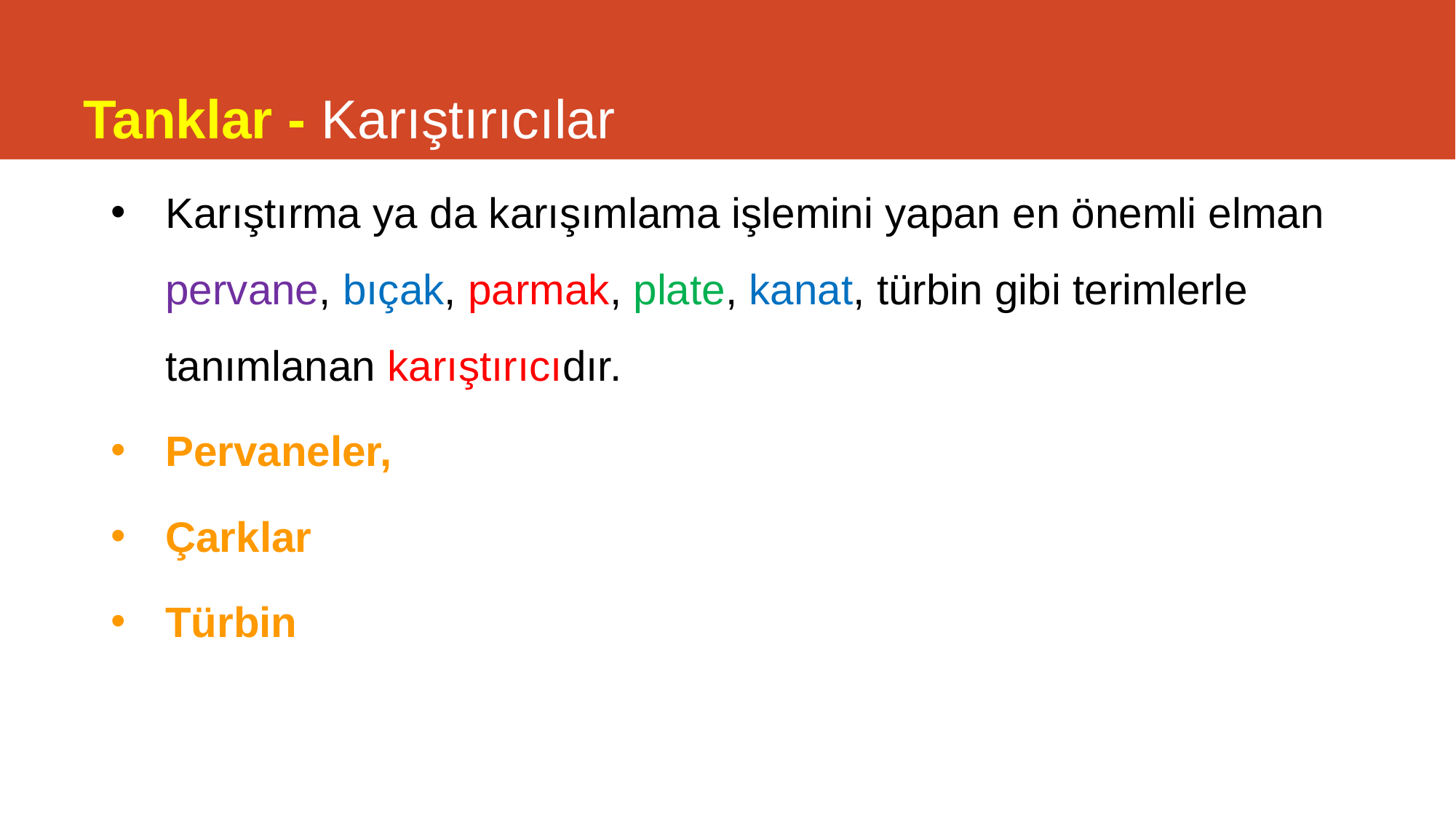

# Tanklar - Karıştırıcılar
Karıştırma ya da karışımlama işlemini yapan en önemli elman pervane, bıçak, parmak, plate, kanat, türbin gibi terimlerle tanımlanan karıştırıcıdır.
Pervaneler,
Çarklar
Türbin